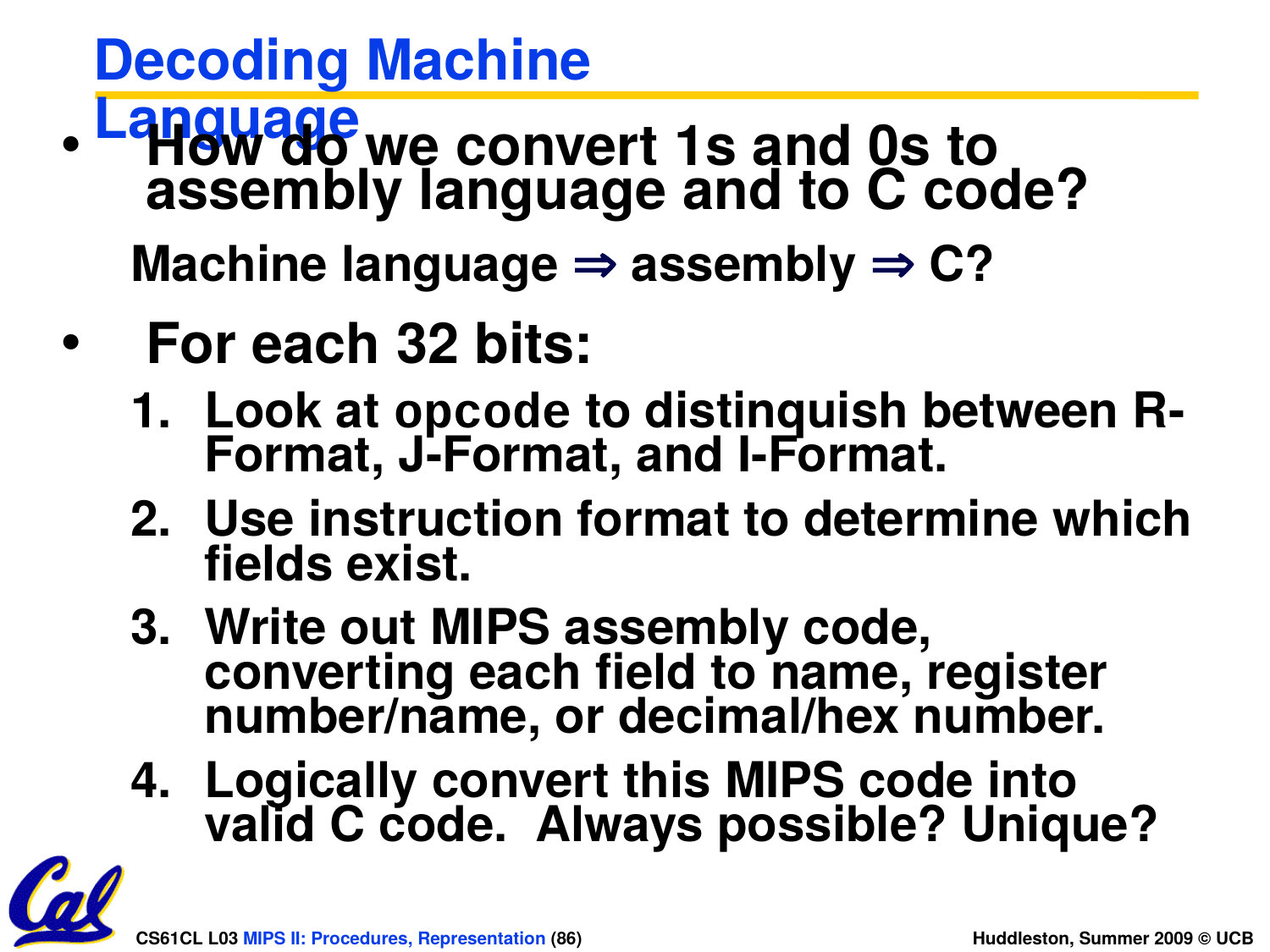

# Decoding Machine Language
How do we convert 1s and 0s to assembly language and to C code?
Machine language ⇒ assembly ⇒ C?
For each 32 bits:
Look at opcode to distinquish between R-Format, J-Format, and I-Format.
Use instruction format to determine which fields exist.
Write out MIPS assembly code, converting each field to name, register number/name, or decimal/hex number.
Logically convert this MIPS code into valid C code.  Always possible? Unique?